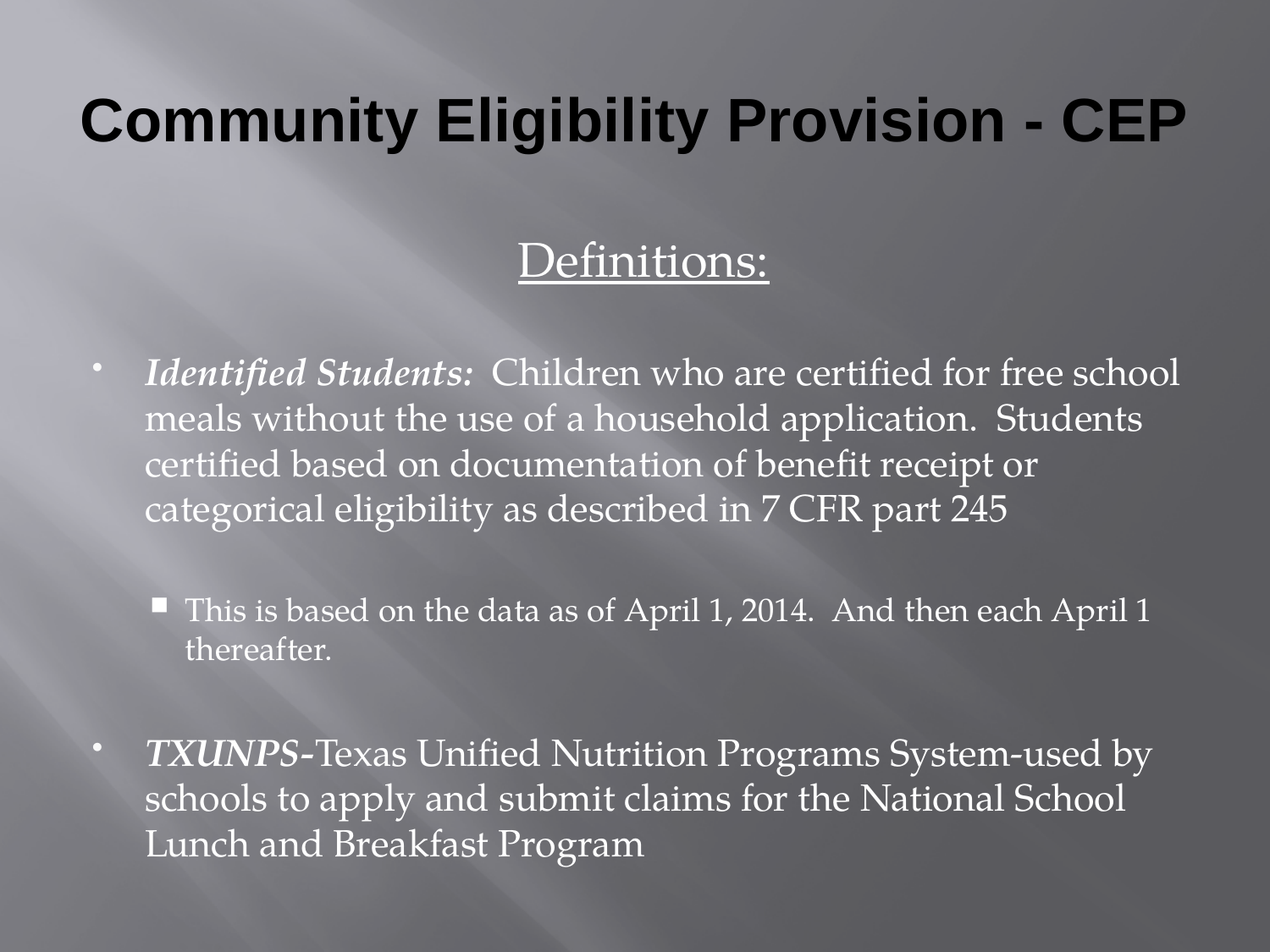

# Community Eligibility Provision - CEP
Definitions:

Identified Students:  Children who are certified for free school meals without the use of a household application.  Students certified based on documentation of benefit receipt or categorical eligibility as described in 7 CFR part 245

This is based on the data as of April 1, 2014.  And then each April 1 thereafter.

TXUNPS-Texas Unified Nutrition Programs System-used by schools to apply and submit claims for the National School Lunch and Breakfast Program